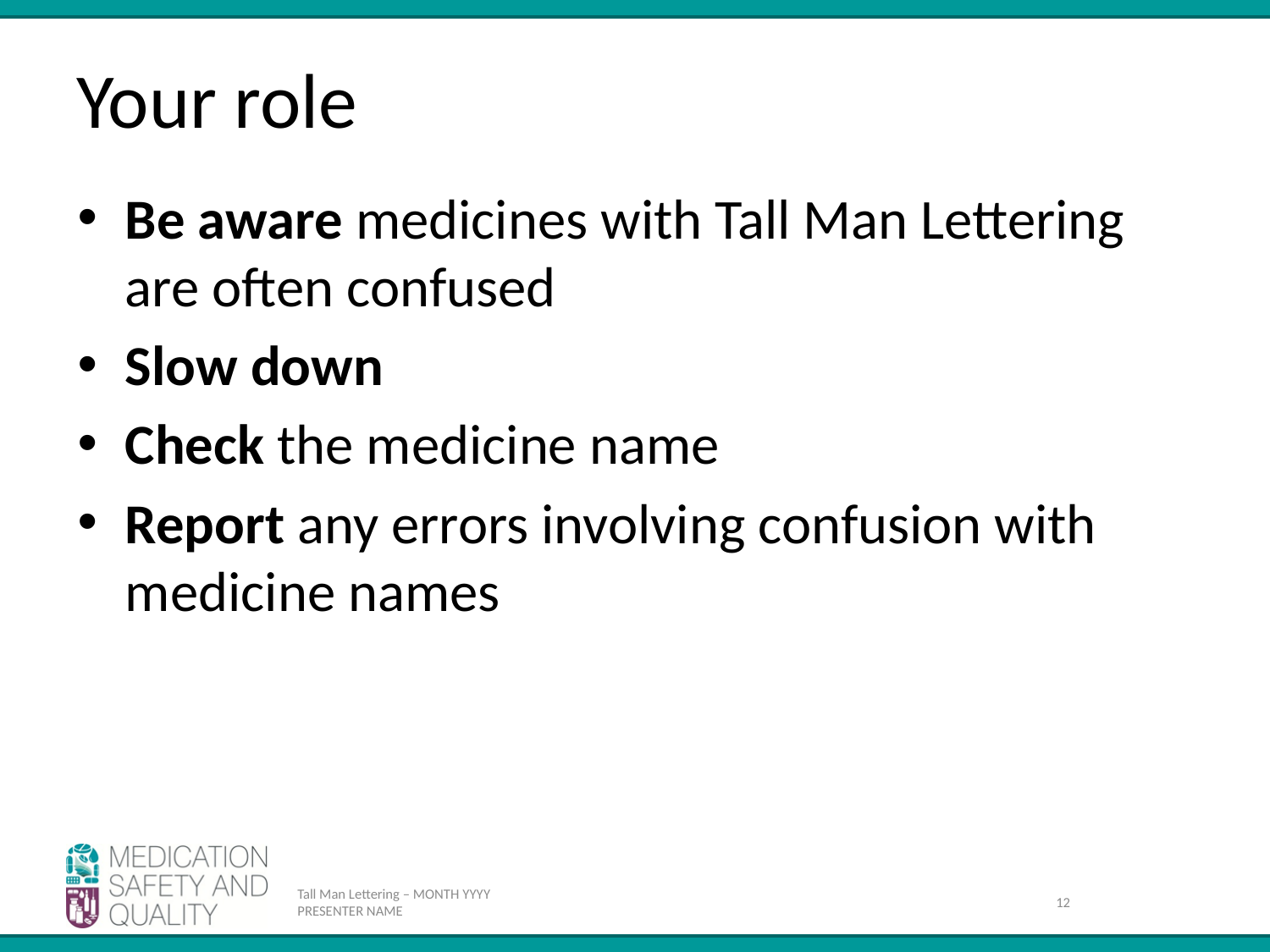

# Your role
Be aware medicines with Tall Man Lettering are often confused
Slow down
Check the medicine name
Report any errors involving confusion with medicine names

Tall Man Lettering – MONTH YYYY
PRESENTER NAME
12